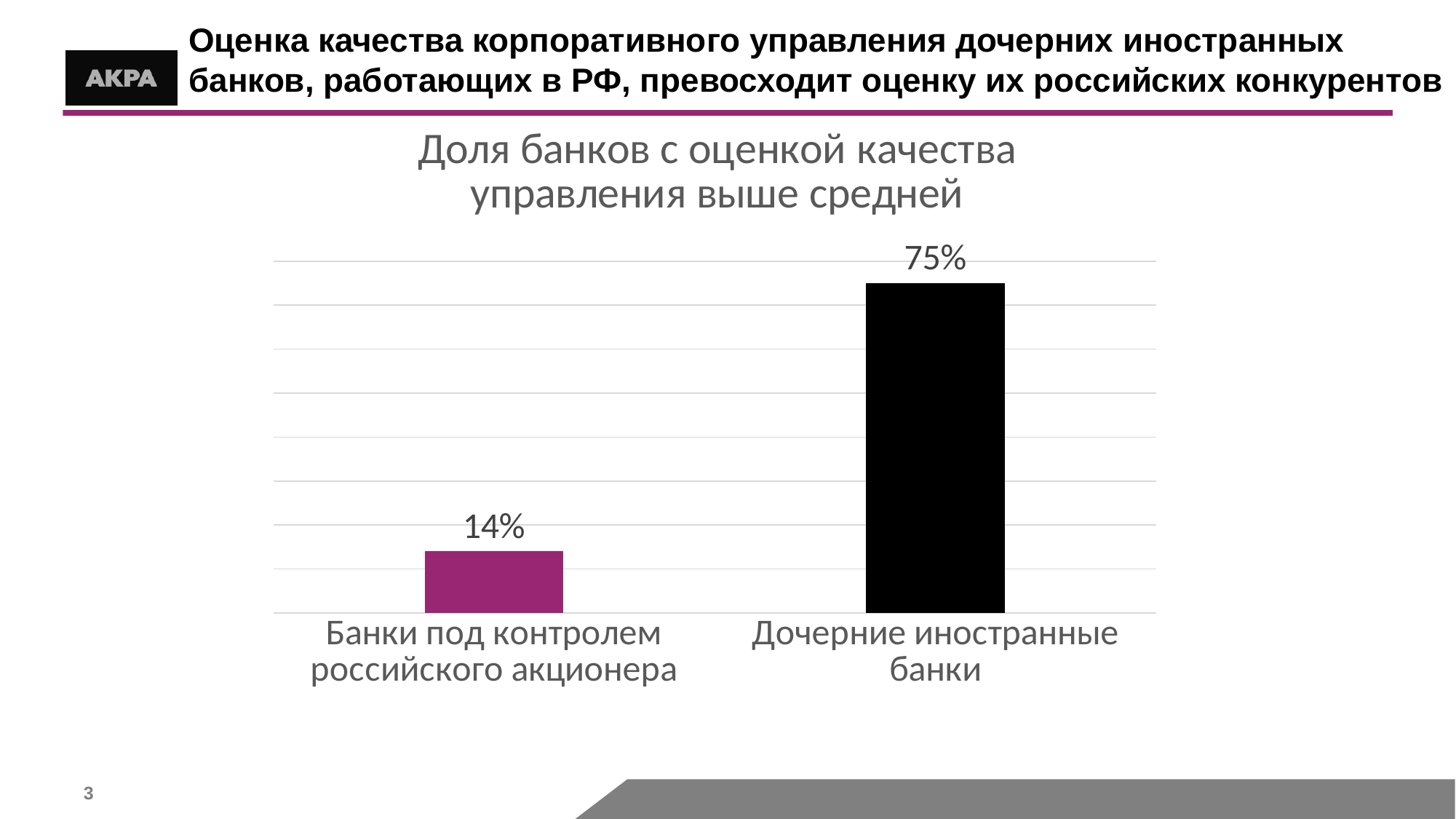

Оценка качества корпоративного управления дочерних иностранных банков, работающих в РФ, превосходит оценку их российских конкурентов

### Chart: Доля банков с оценкой качества управления выше средней

| Category |  |
|---|---|
| Банки под контролем российского акционера | 0.14 |
| Дочерние иностранные банки | 0.75 |
3